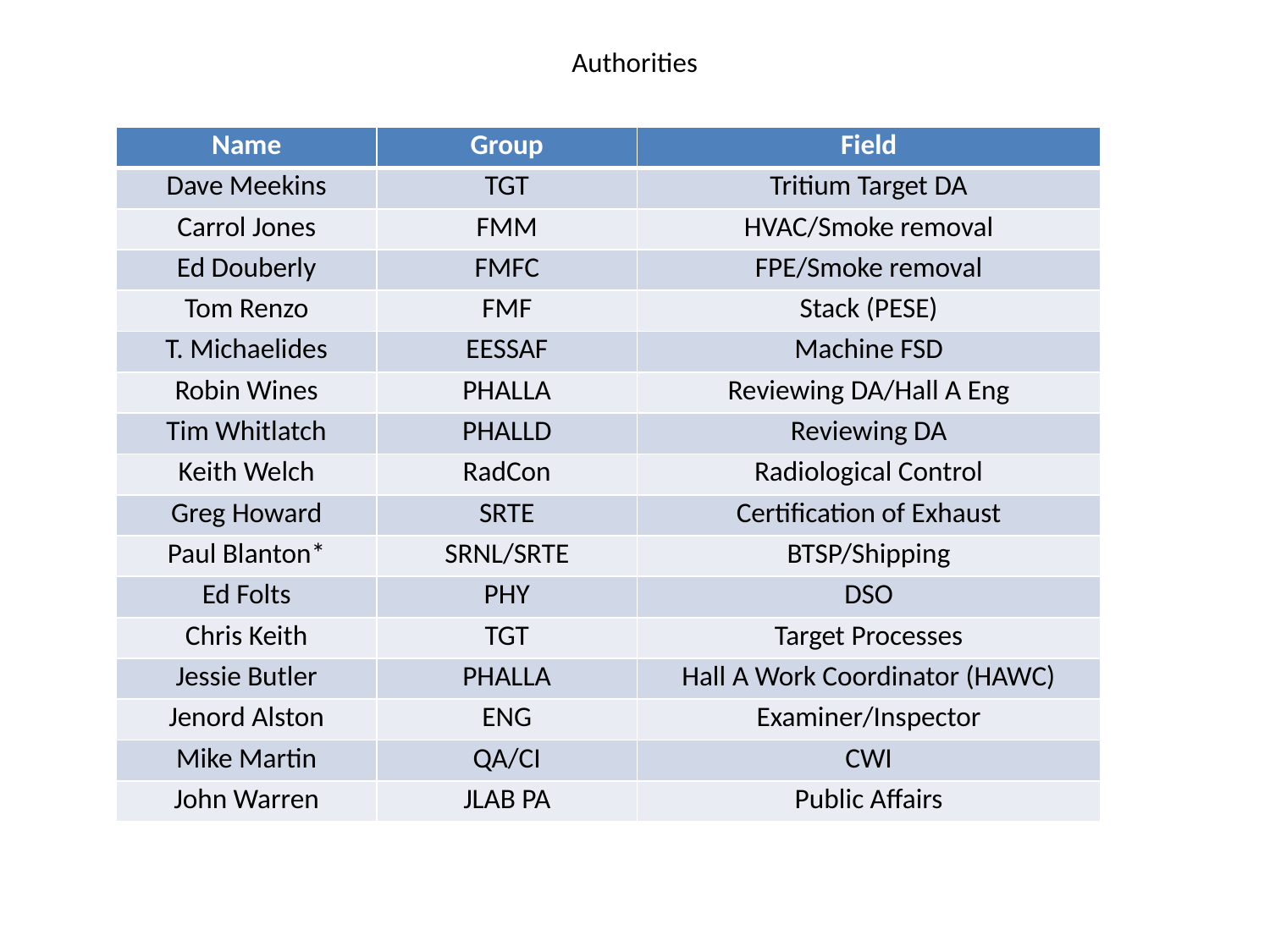

# Authorities
| Name | Group | Field |
| --- | --- | --- |
| Dave Meekins | TGT | Tritium Target DA |
| Carrol Jones | FMM | HVAC/Smoke removal |
| Ed Douberly | FMFC | FPE/Smoke removal |
| Tom Renzo | FMF | Stack (PESE) |
| T. Michaelides | EESSAF | Machine FSD |
| Robin Wines | PHALLA | Reviewing DA/Hall A Eng |
| Tim Whitlatch | PHALLD | Reviewing DA |
| Keith Welch | RadCon | Radiological Control |
| Greg Howard | SRTE | Certification of Exhaust |
| Paul Blanton\* | SRNL/SRTE | BTSP/Shipping |
| Ed Folts | PHY | DSO |
| Chris Keith | TGT | Target Processes |
| Jessie Butler | PHALLA | Hall A Work Coordinator (HAWC) |
| Jenord Alston | ENG | Examiner/Inspector |
| Mike Martin | QA/CI | CWI |
| John Warren | JLAB PA | Public Affairs |